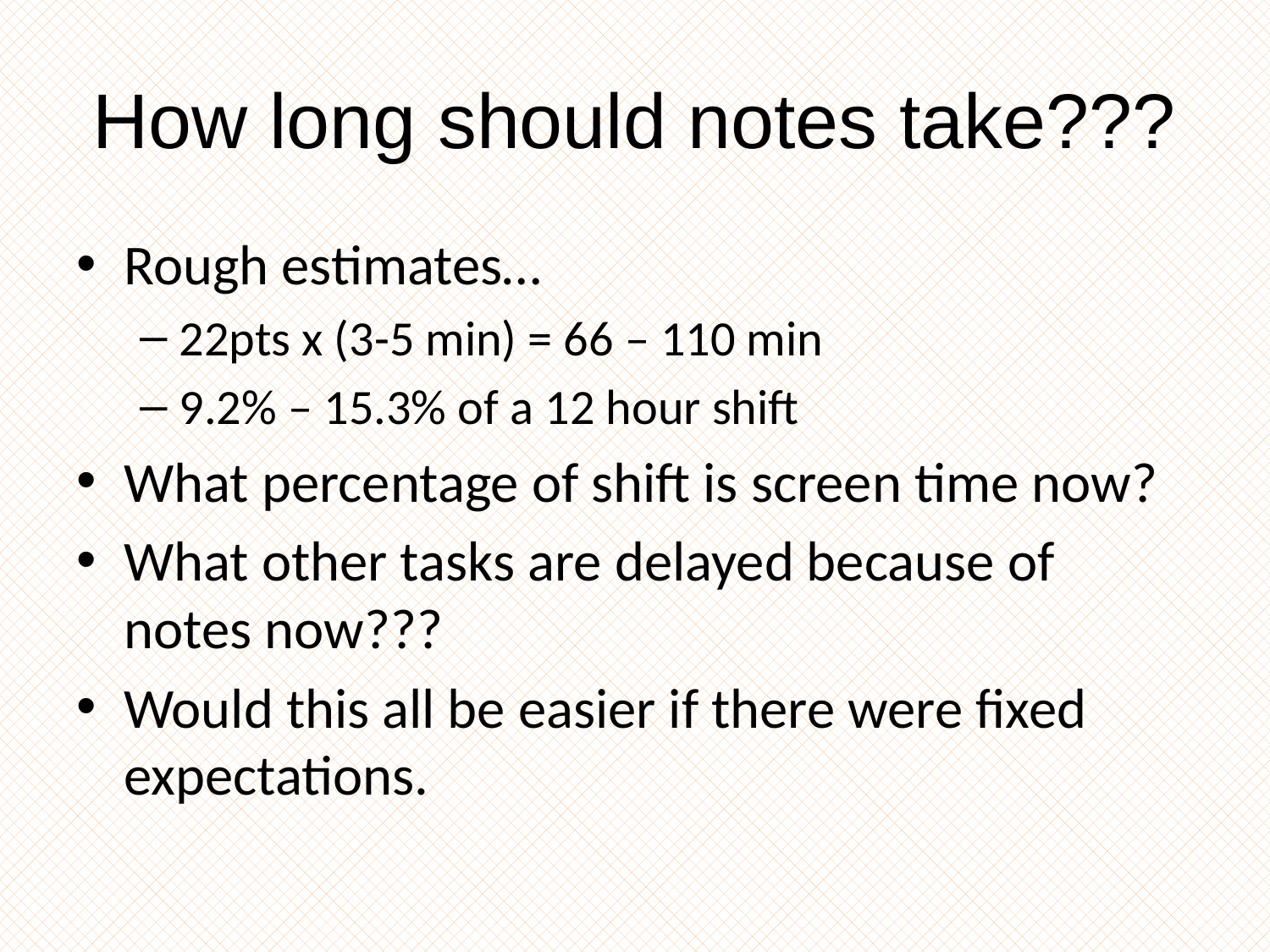

# How long should notes take???
Rough estimates…
22pts x (3-5 min) = 66 – 110 min
9.2% – 15.3% of a 12 hour shift
What percentage of shift is screen time now?
What other tasks are delayed because of notes now???
Would this all be easier if there were fixed expectations.